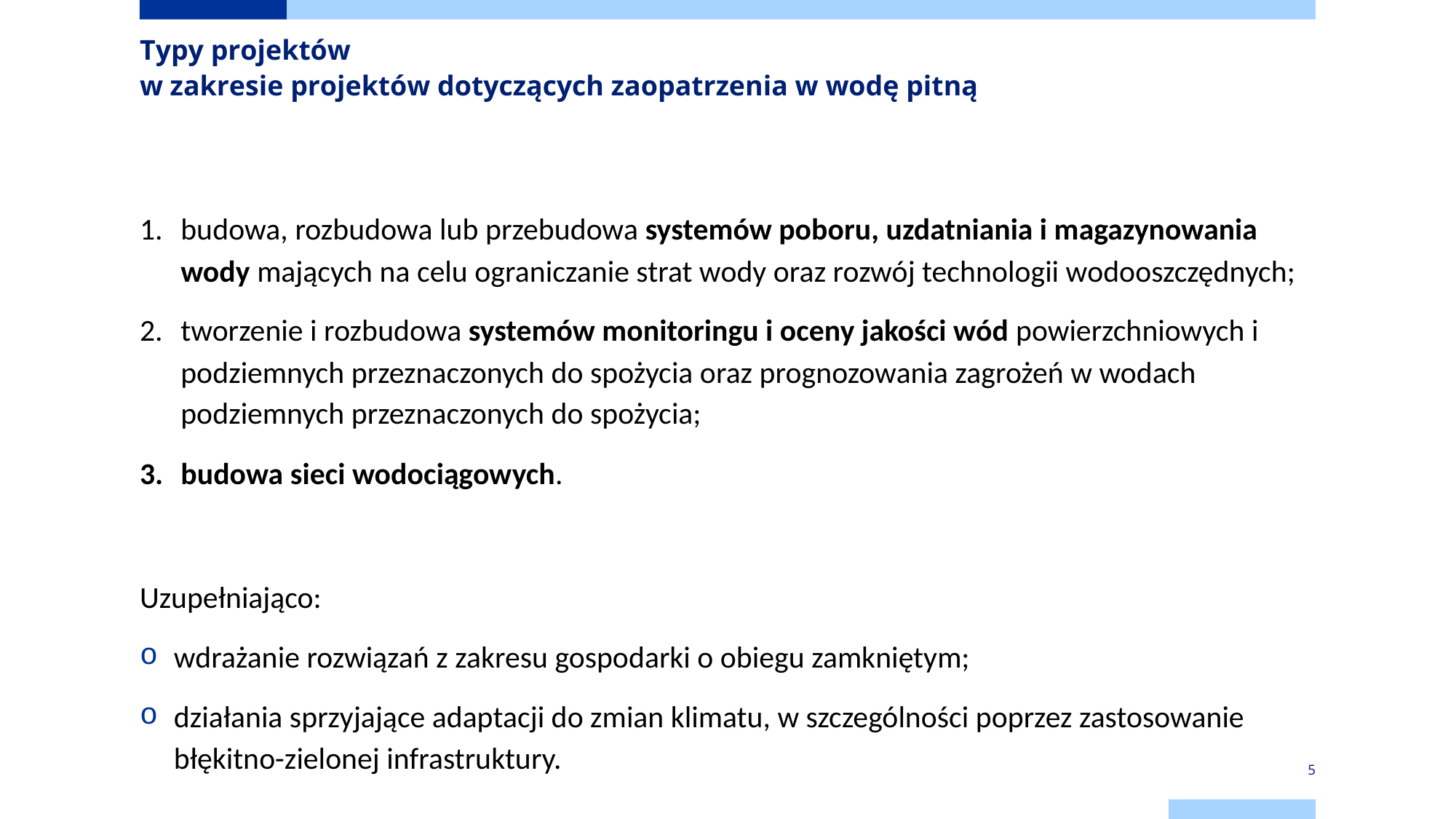

# Typy projektów w zakresie projektów dotyczących zaopatrzenia w wodę pitną
budowa, rozbudowa lub przebudowa systemów poboru, uzdatniania i magazynowania wody mających na celu ograniczanie strat wody oraz rozwój technologii wodooszczędnych;
tworzenie i rozbudowa systemów monitoringu i oceny jakości wód powierzchniowych i podziemnych przeznaczonych do spożycia oraz prognozowania zagrożeń w wodach podziemnych przeznaczonych do spożycia;
budowa sieci wodociągowych.

Uzupełniająco:
wdrażanie rozwiązań z zakresu gospodarki o obiegu zamkniętym;
działania sprzyjające adaptacji do zmian klimatu, w szczególności poprzez zastosowanie błękitno-zielonej infrastruktury.
5